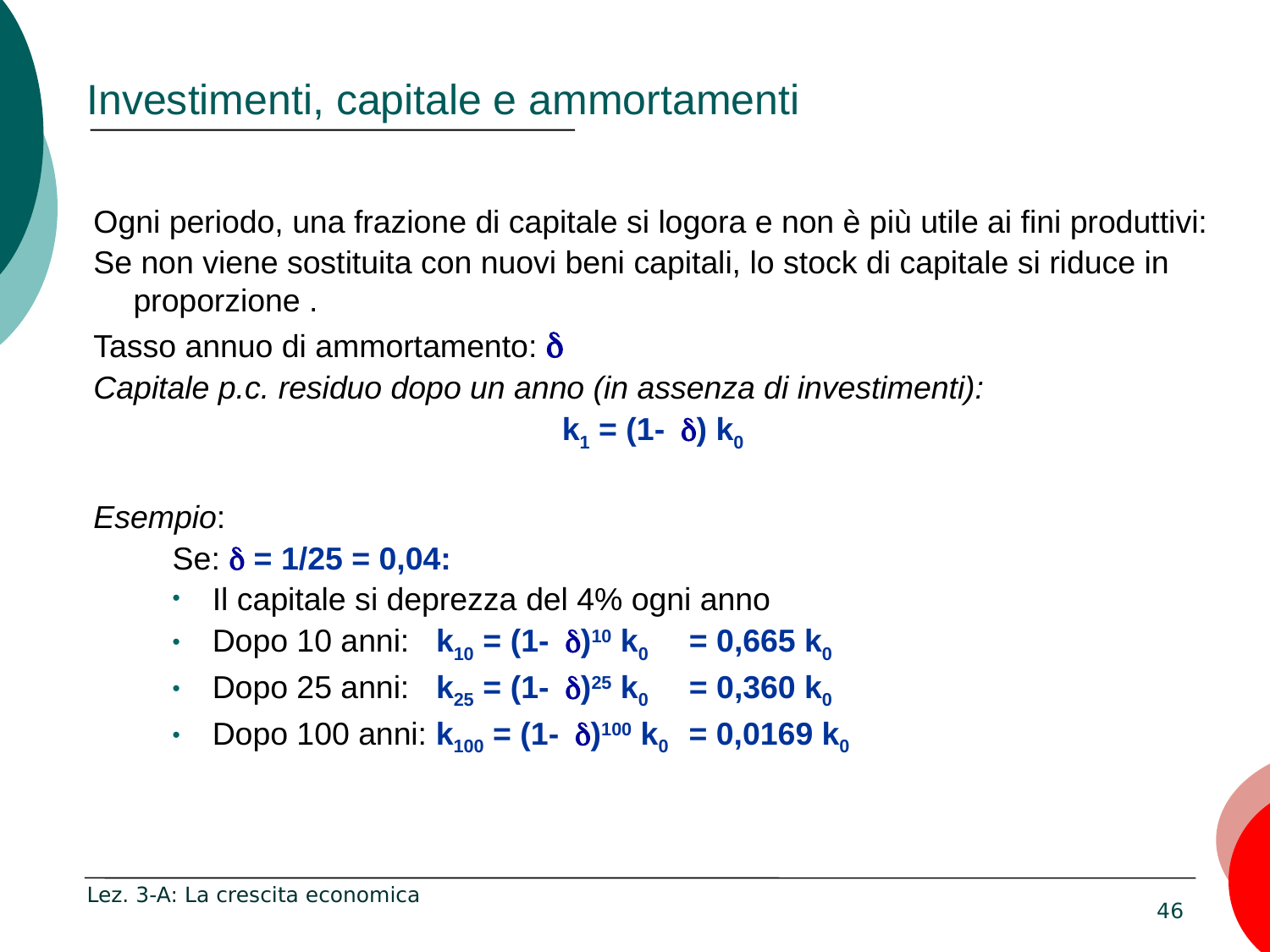

# Investimenti, capitale e ammortamenti
Ogni periodo, una frazione di capitale si logora e non è più utile ai fini produttivi:
Se non viene sostituita con nuovi beni capitali, lo stock di capitale si riduce in proporzione .
Tasso annuo di ammortamento: δ
Capitale p.c. residuo dopo un anno (in assenza di investimenti):
k1 = (1- δ) k0

Esempio:
Se: δ = 1/25 = 0,04:
Il capitale si deprezza del 4% ogni anno
Dopo 10 anni:   k10 = (1- δ)10 k0        = 0,665 k0
Dopo 25 anni:   k25 = (1- δ)25 k0        = 0,360 k0
Dopo 100 anni: k100 = (1- δ)100 k0    = 0,0169 k0

Lez. 3-A: La crescita economica